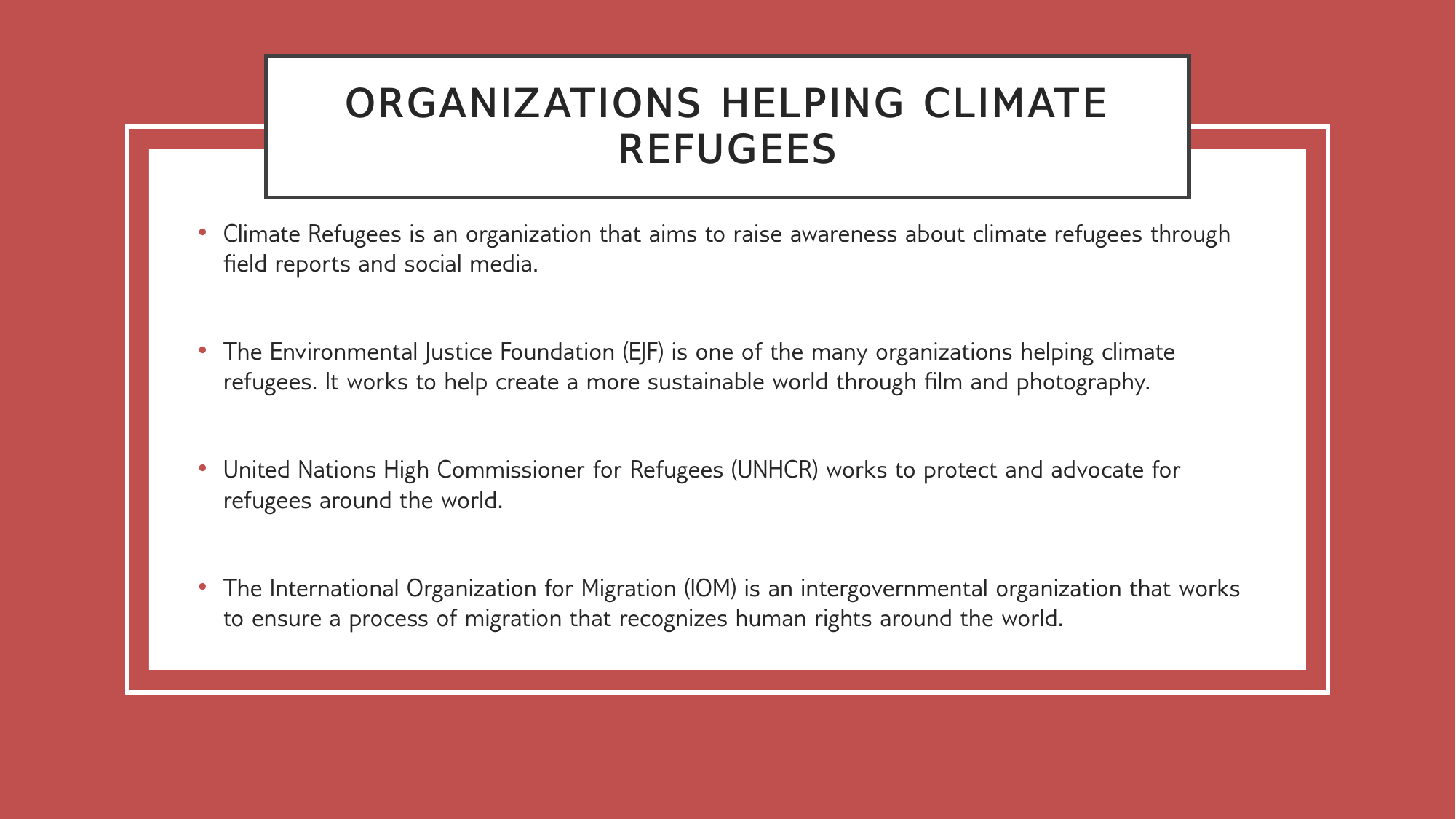

# Organizations helping climate refugees

Climate Refugees is an organization that aims to raise awareness about climate refugees through field reports and social media.

The Environmental Justice Foundation (EJF) is one of the many organizations helping climate refugees. It works to help create a more sustainable world through film and photography.

United Nations High Commissioner for Refugees (UNHCR) works to protect and advocate for refugees around the world.

The International Organization for Migration (IOM) is an intergovernmental organization that works to ensure a process of migration that recognizes human rights around the world.